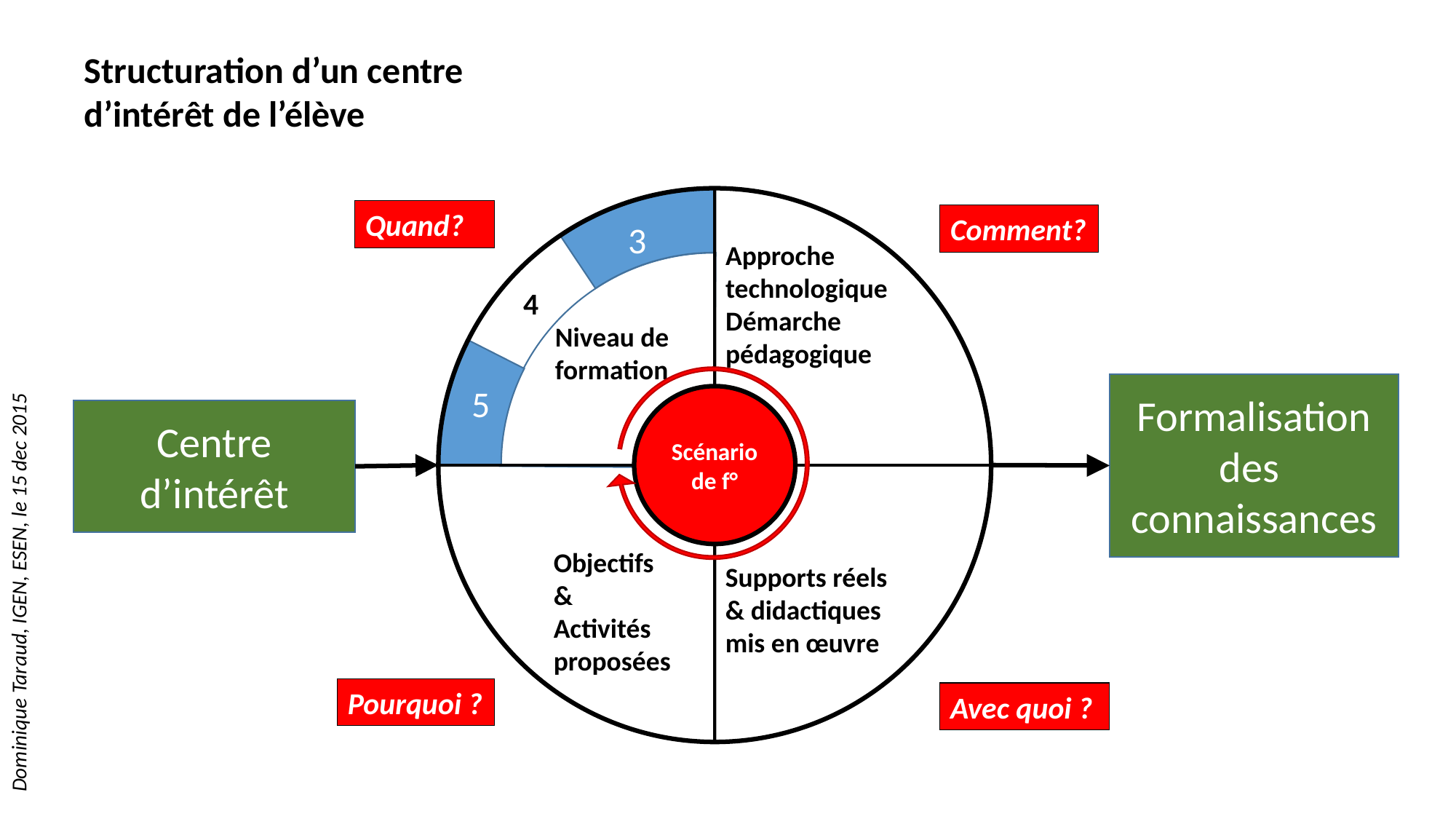

Structuration d’un centre d’intérêt de l’élève
5

Scénario de f°
3
Quand?
Comment?
Approche technologique
Démarche
pédagogique

4
Niveau de formation

Formalisation des  connaissances
Centre d’intérêt
Objectifs
&
Activités proposées
Supports réels & didactiques mis en œuvre
Pourquoi ?
Avec quoi ?